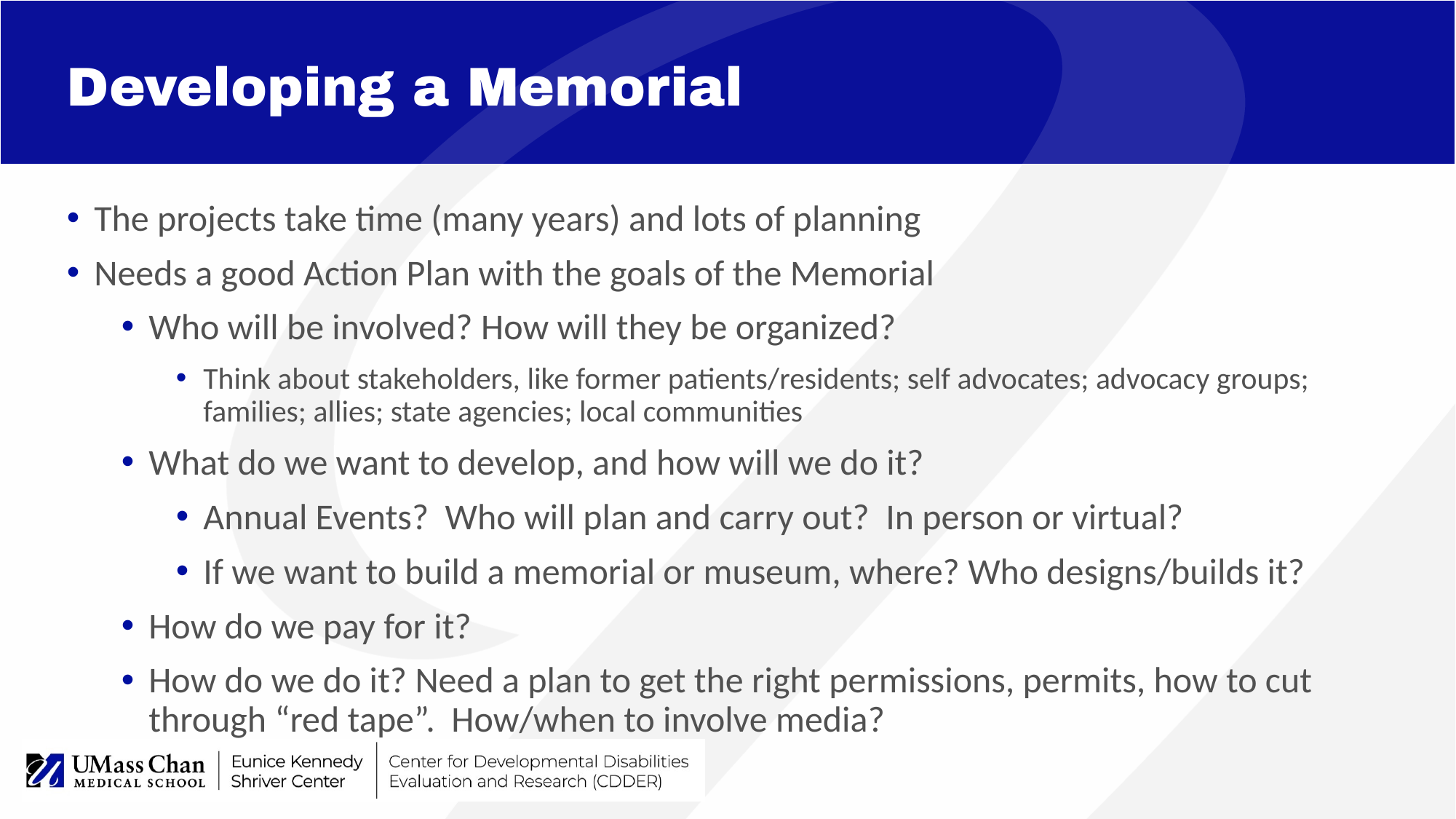

# Developing a Memorial
The projects take time (many years) and lots of planning
Needs a good Action Plan with the goals of the Memorial
Who will be involved? How will they be organized?
Think about stakeholders, like former patients/residents; self advocates; advocacy groups; families; allies; state agencies; local communities
What do we want to develop, and how will we do it?
Annual Events?  Who will plan and carry out?  In person or virtual?
If we want to build a memorial or museum, where? Who designs/builds it?
How do we pay for it?
How do we do it? Need a plan to get the right permissions, permits, how to cut through “red tape”.  How/when to involve media?